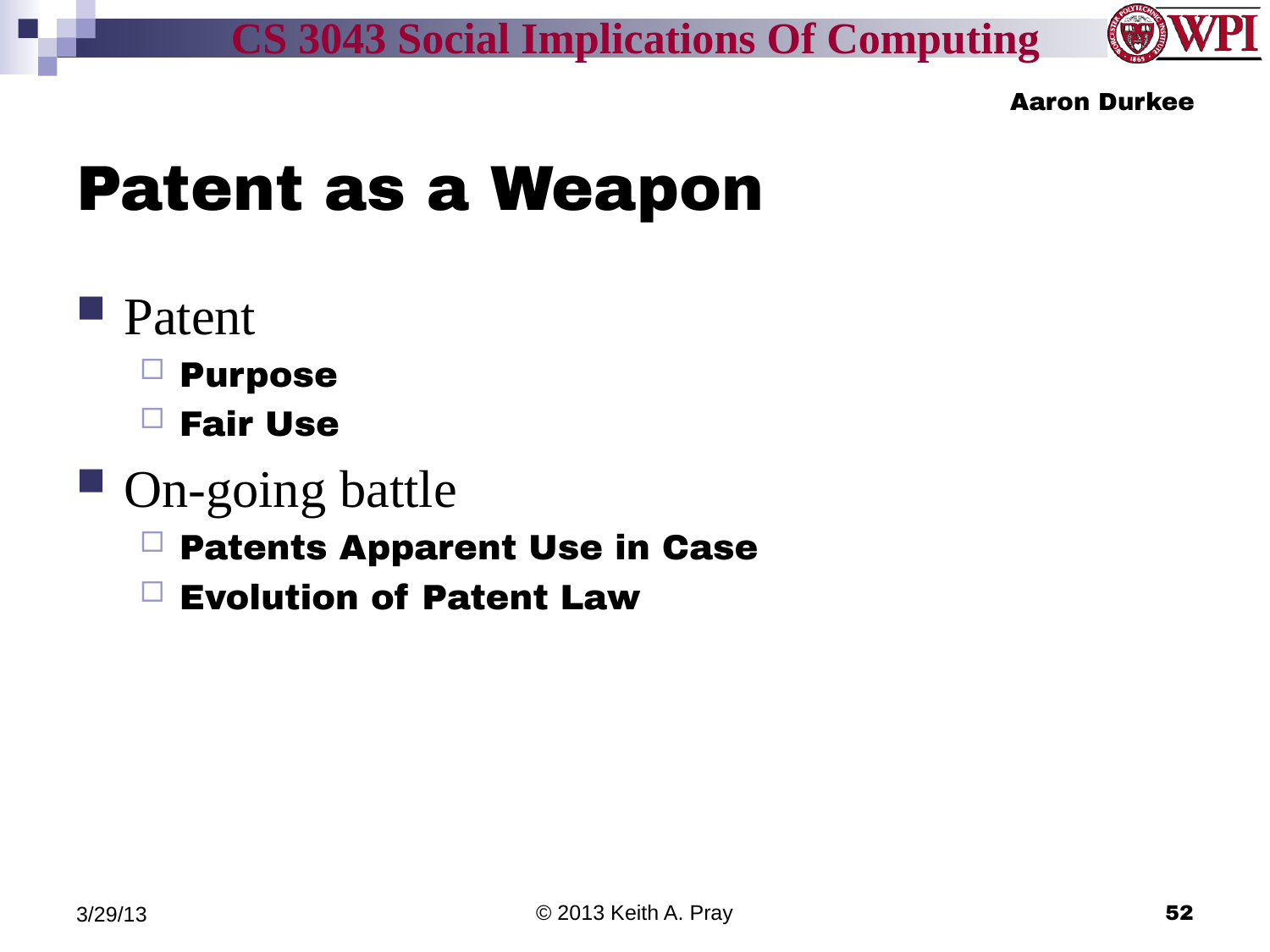

Aaron Durkee
# Patent as a Weapon
Patent
Purpose
Fair Use
On-going battle
Patents Apparent Use in Case
Evolution of Patent Law

3/29/13
© 2013 Keith A. Pray
52